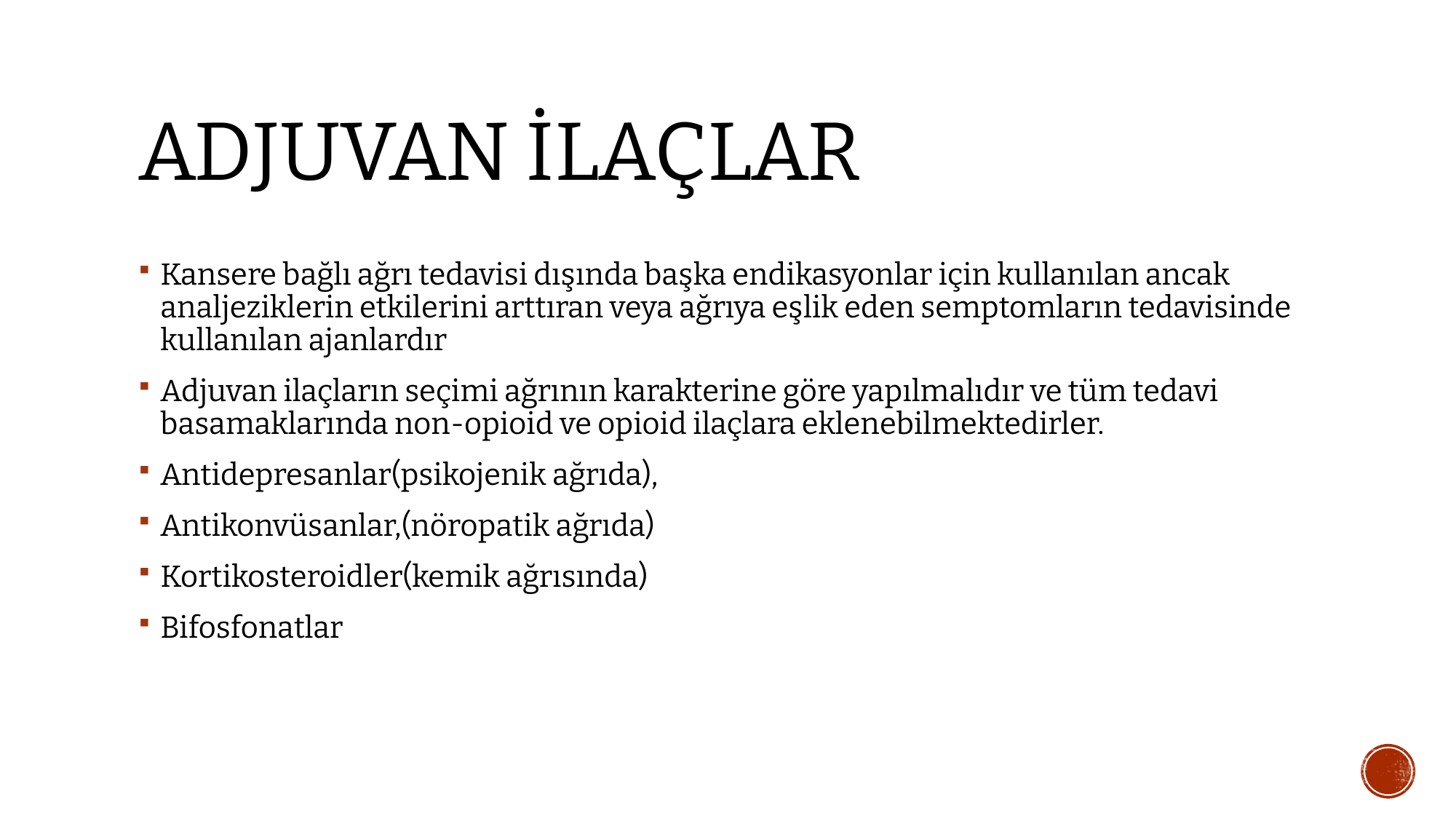

# Adjuvan ilaçlar
Kansere bağlı ağrı tedavisi dışında başka endikasyonlar için kullanılan ancak analjeziklerin etkilerini arttıran veya ağrıya eşlik eden semptomların tedavisinde kullanılan ajanlardır
Adjuvan ilaçların seçimi ağrının karakterine göre yapılmalıdır ve tüm tedavi basamaklarında non-opioid ve opioid ilaçlara eklenebilmektedirler.
Antidepresanlar(psikojenik ağrıda),
Antikonvüsanlar,(nöropatik ağrıda)
Kortikosteroidler(kemik ağrısında)
Bifosfonatlar